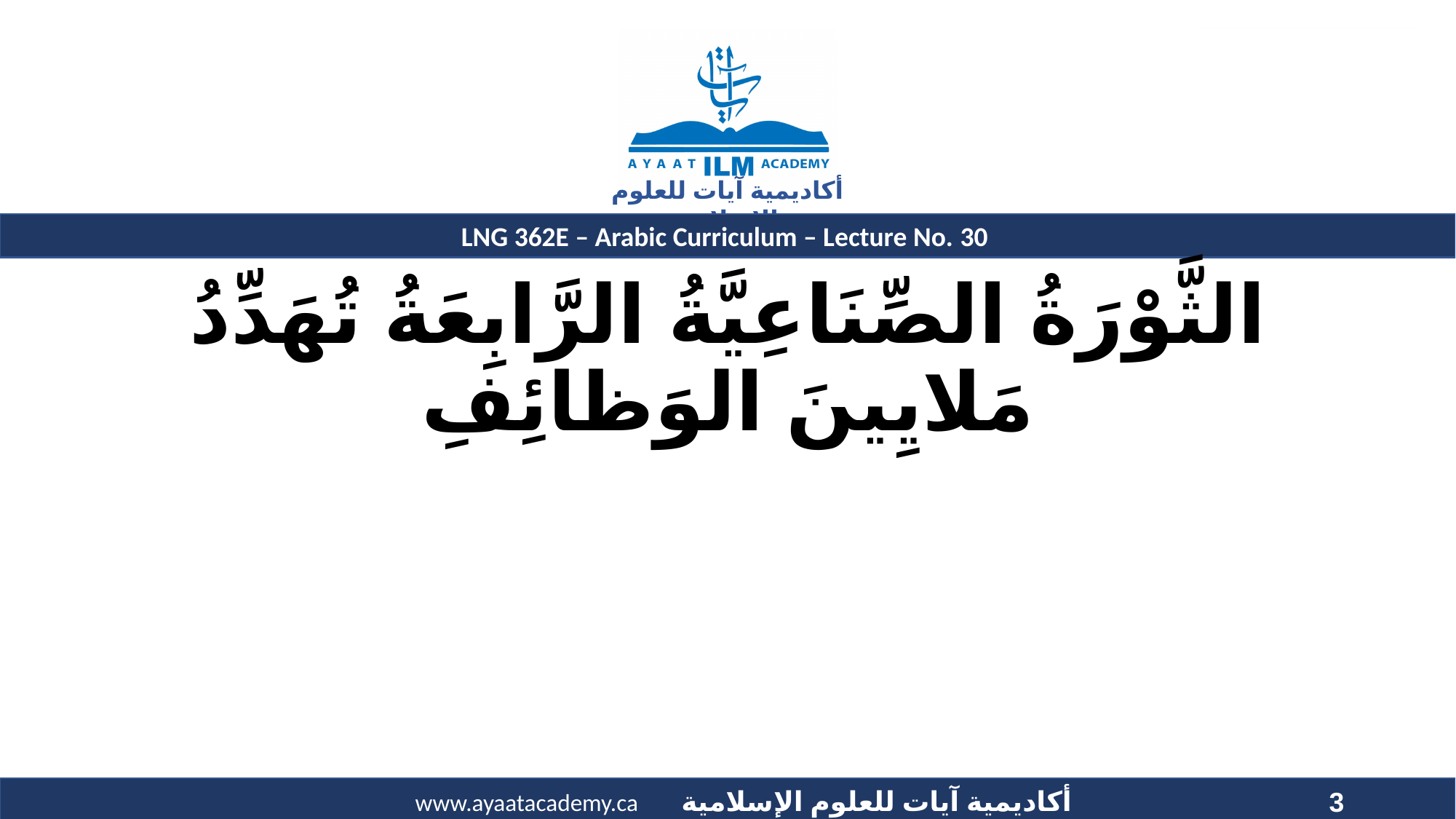

# الثَّوْرَةُ الصِّنَاعِيَّةُ الرَّابِعَةُ تُهَدِّدُ مَلايِينَ الوَظائِفِ
3